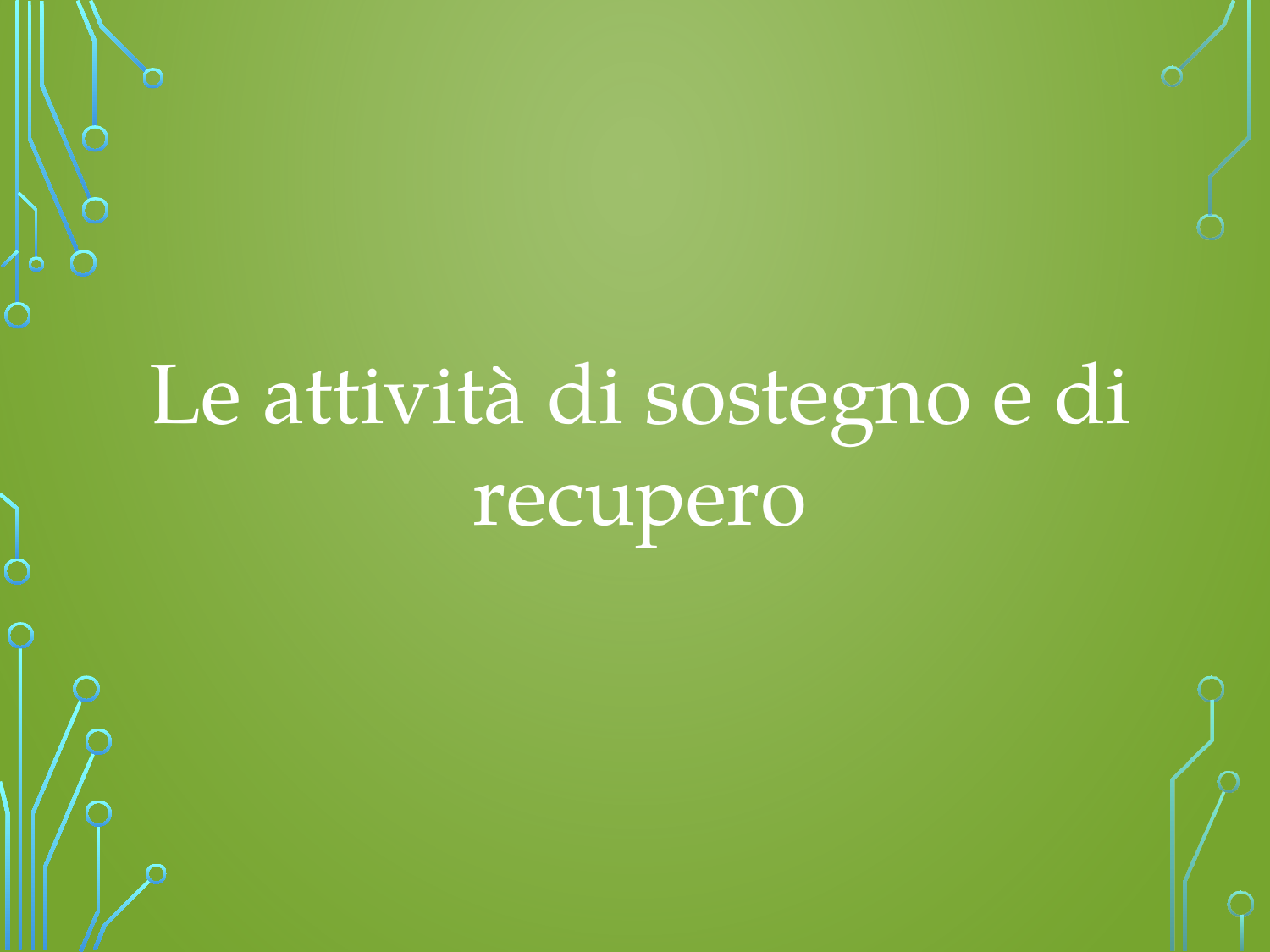

Le attività di sostegno e di recupero